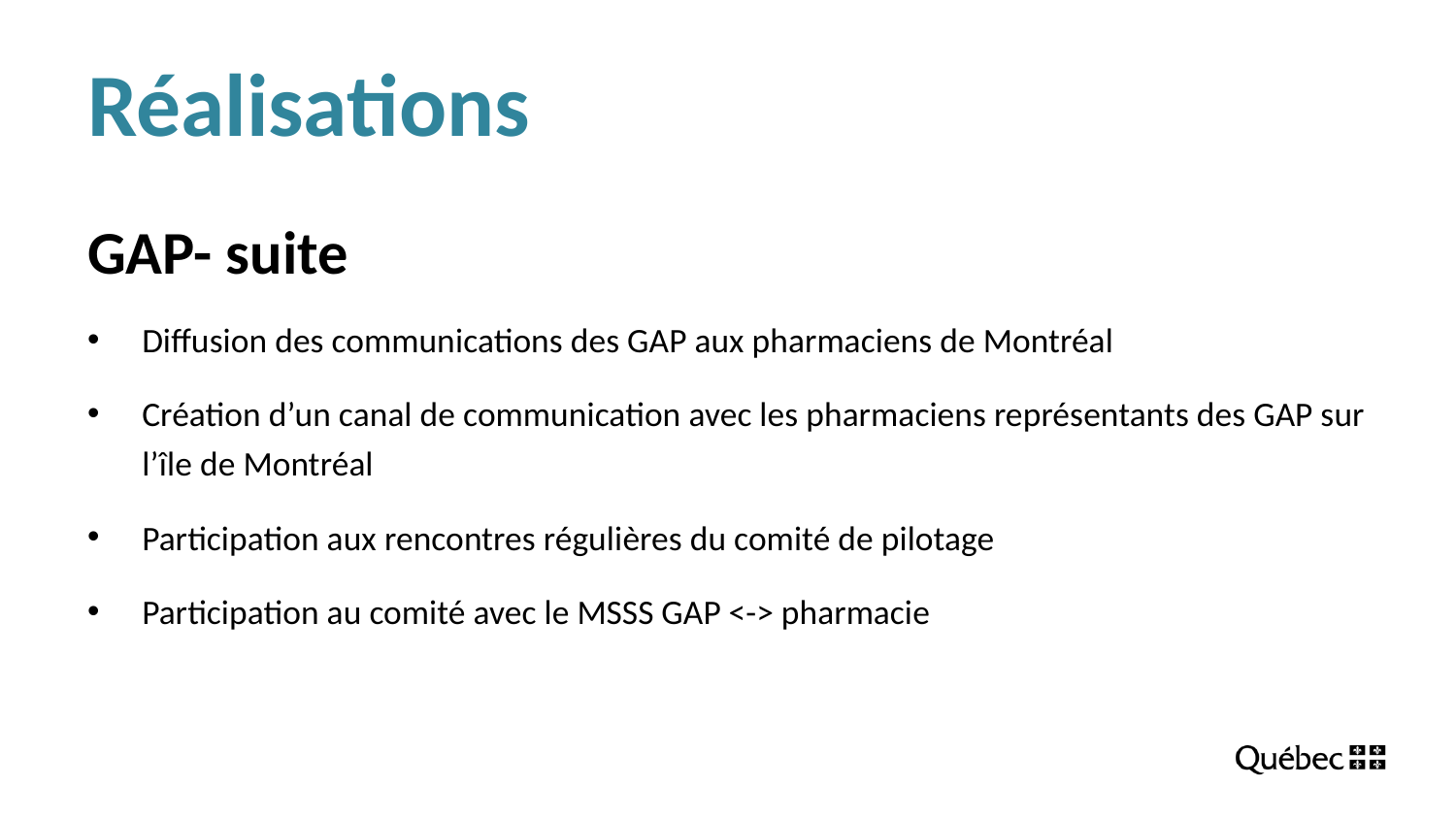

# Réalisations
GAP- suite
Diffusion des communications des GAP aux pharmaciens de Montréal
Création d’un canal de communication avec les pharmaciens représentants des GAP sur l’île de Montréal
Participation aux rencontres régulières du comité de pilotage
Participation au comité avec le MSSS GAP <-> pharmacie